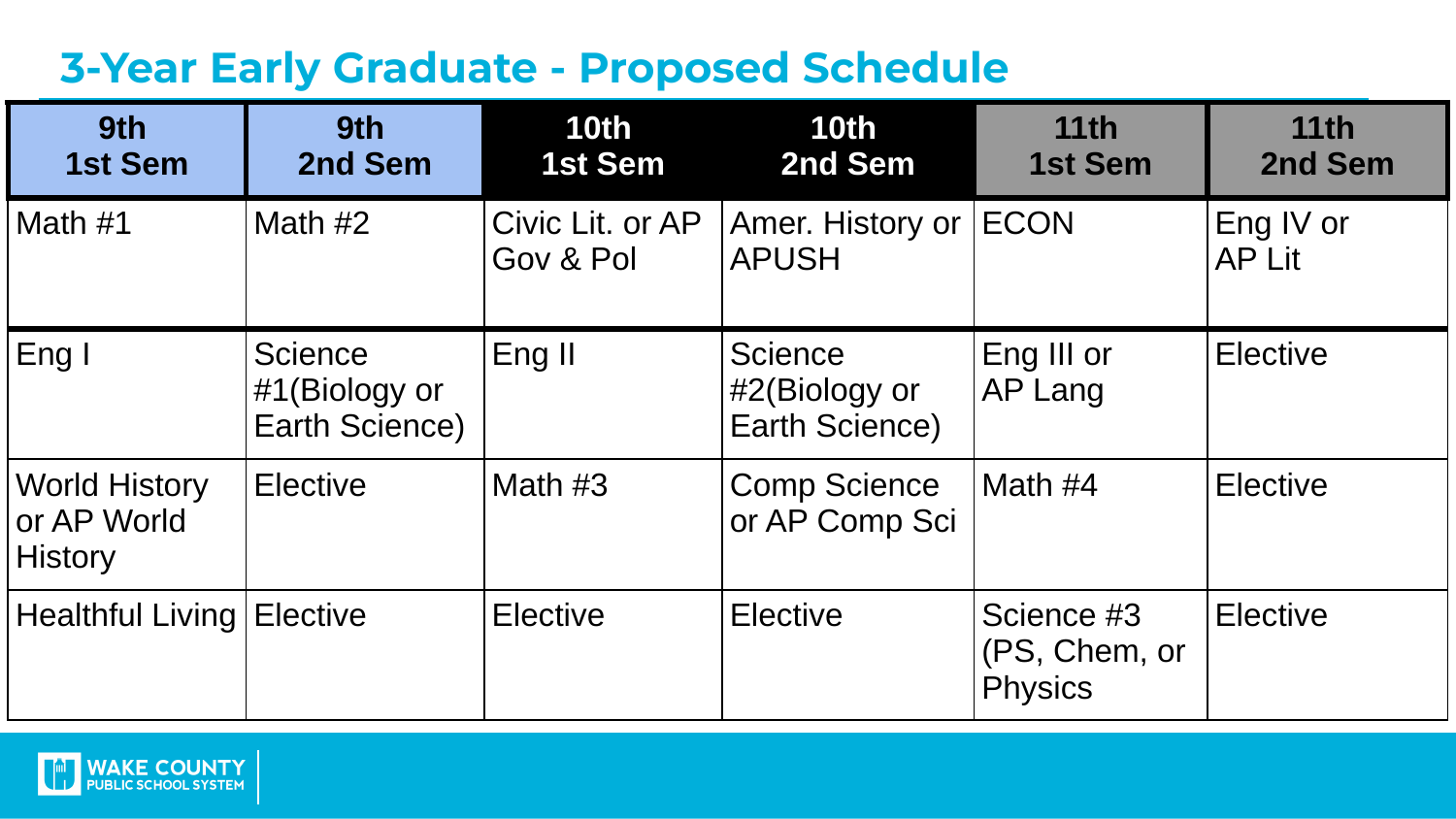

# 3-Year Early Graduate - Proposed Schedule
| 9th 1st Sem | 9th 2nd Sem | 10th 1st Sem | 10th 2nd Sem | 11th 1st Sem | 11th 2nd Sem |
| --- | --- | --- | --- | --- | --- |
| Math #1 | Math #2 | Civic Lit. or AP Gov & Pol | Amer. History or APUSH | ECON | Eng IV or AP Lit |
| Eng I | Science #1(Biology or Earth Science) | Eng II | Science #2(Biology or Earth Science) | Eng III or AP Lang | Elective |
| World History or AP World History | Elective | Math #3 | Comp Science or AP Comp Sci | Math #4 | Elective |
| Healthful Living | Elective | Elective | Elective | Science #3 (PS, Chem, or Physics | Elective |